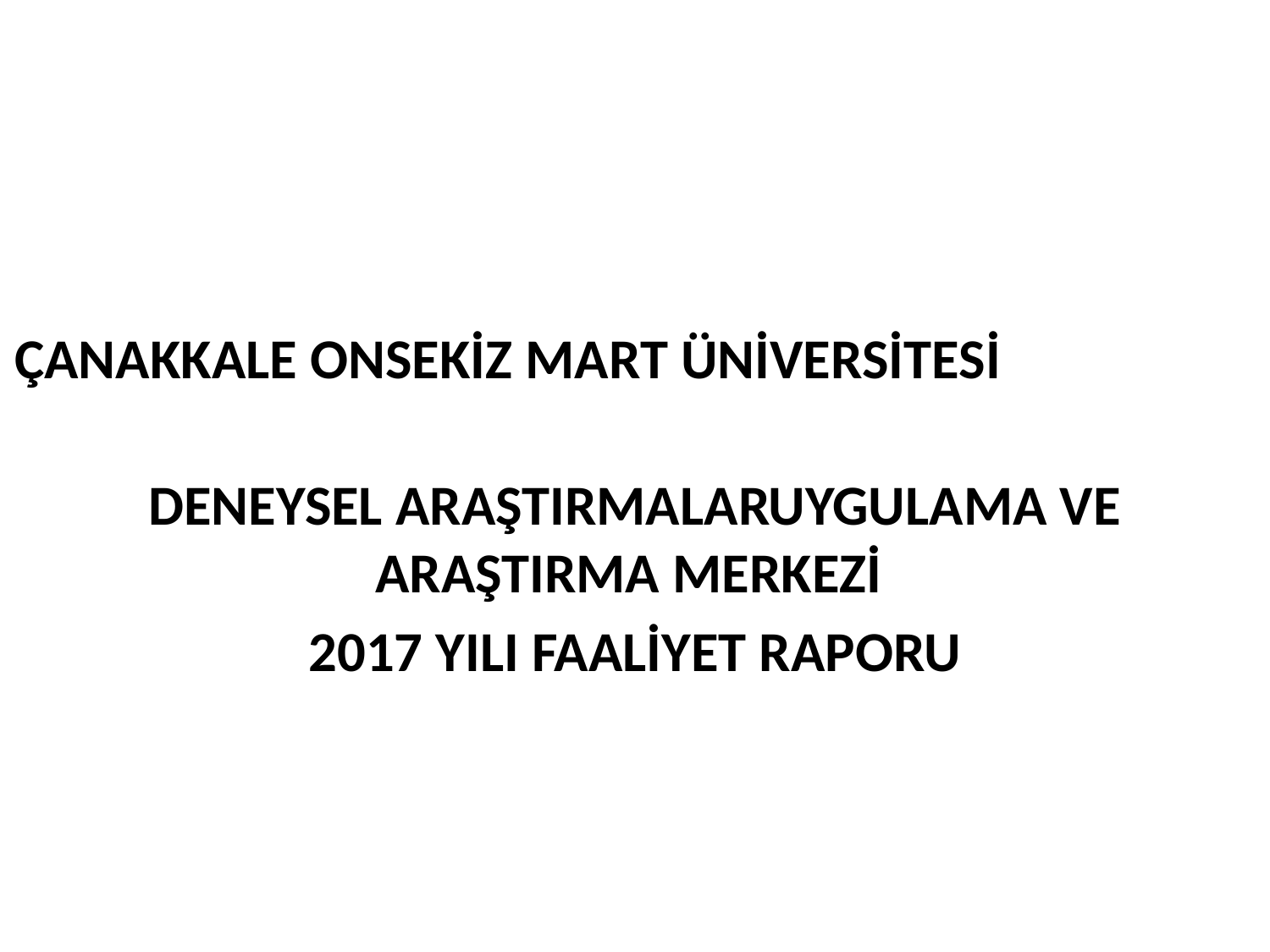

ÇANAKKALE ONSEKİZ MART ÜNİVERSİTESİ
DENEYSEL ARAŞTIRMALARUYGULAMA VE ARAŞTIRMA MERKEZİ
 2017 YILI FAALİYET RAPORU